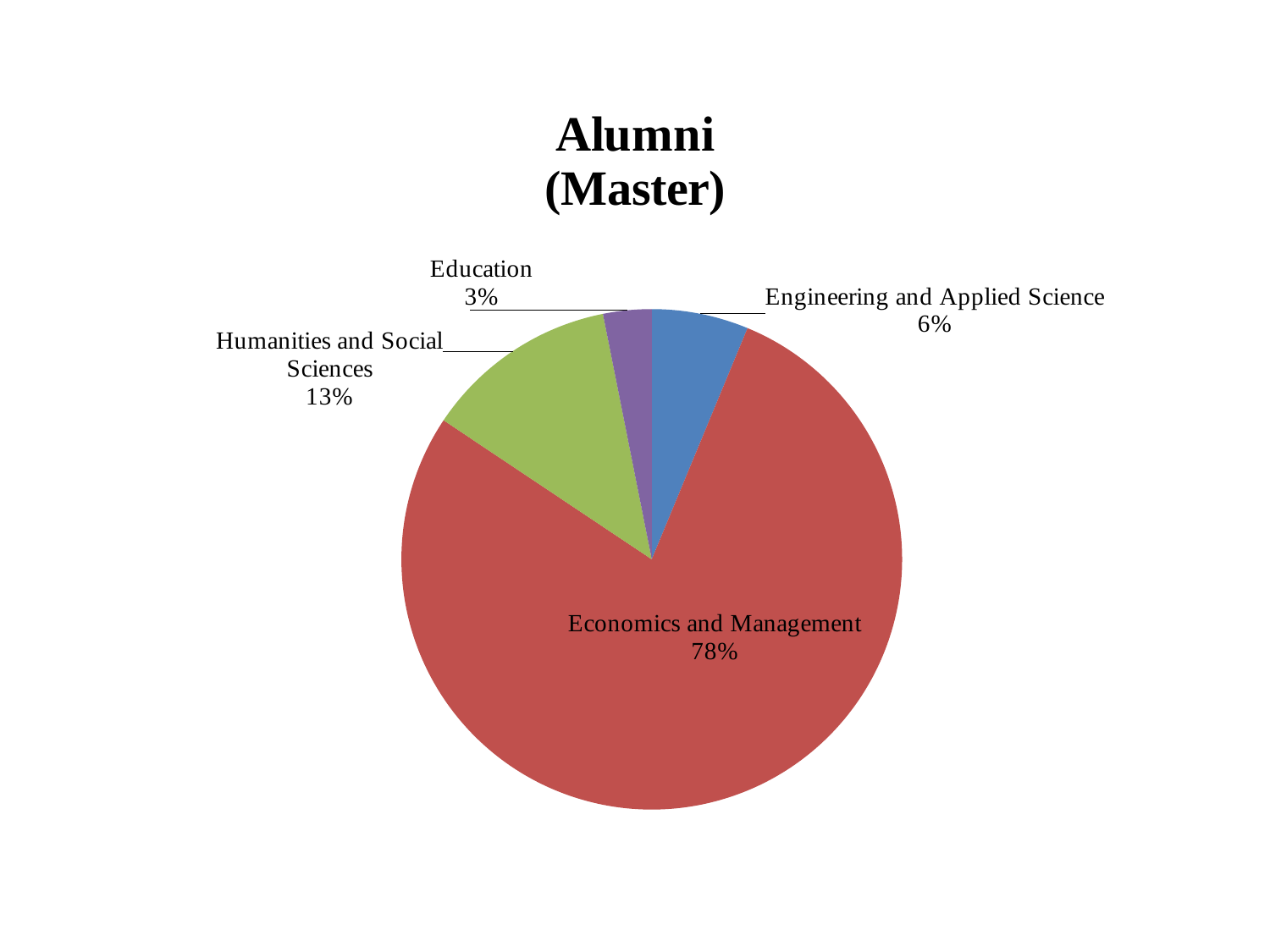

### Chart: Alumni
(Master)

| Category | MS |
|---|---|
| Engineering and Applied Science | 2.0 |
| Economics and Management | 25.0 |
| Humanities and Social Sciences | 4.0 |
| Education | 1.0 |